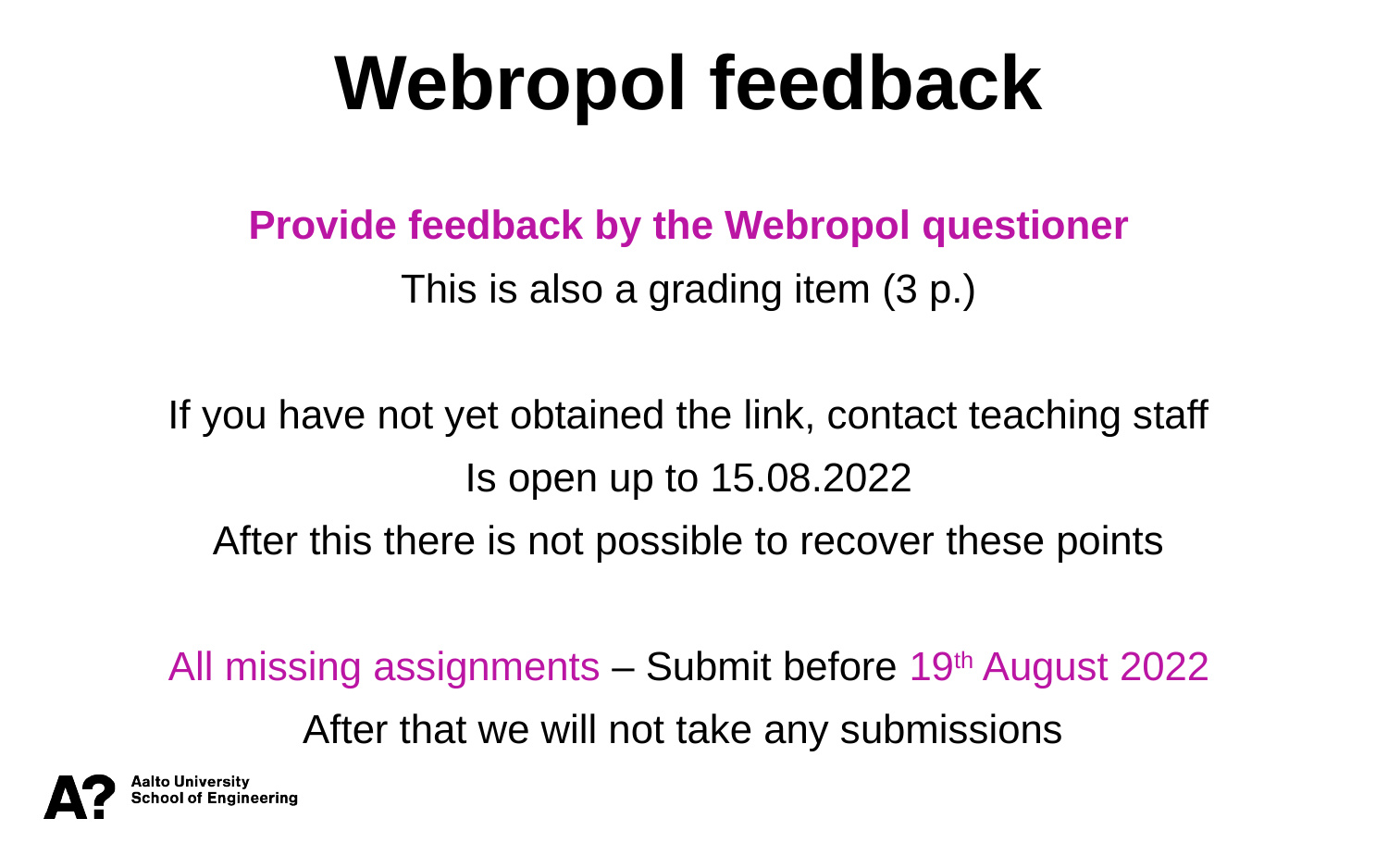

Webropol feedback

Provide feedback by the Webropol questioner
This is also a grading item (3 p.)

If you have not yet obtained the link, contact teaching staff
Is open up to 15.08.2022
After this there is not possible to recover these points

All missing assignments – Submit before 19th August 2022
After that we will not take any submissions